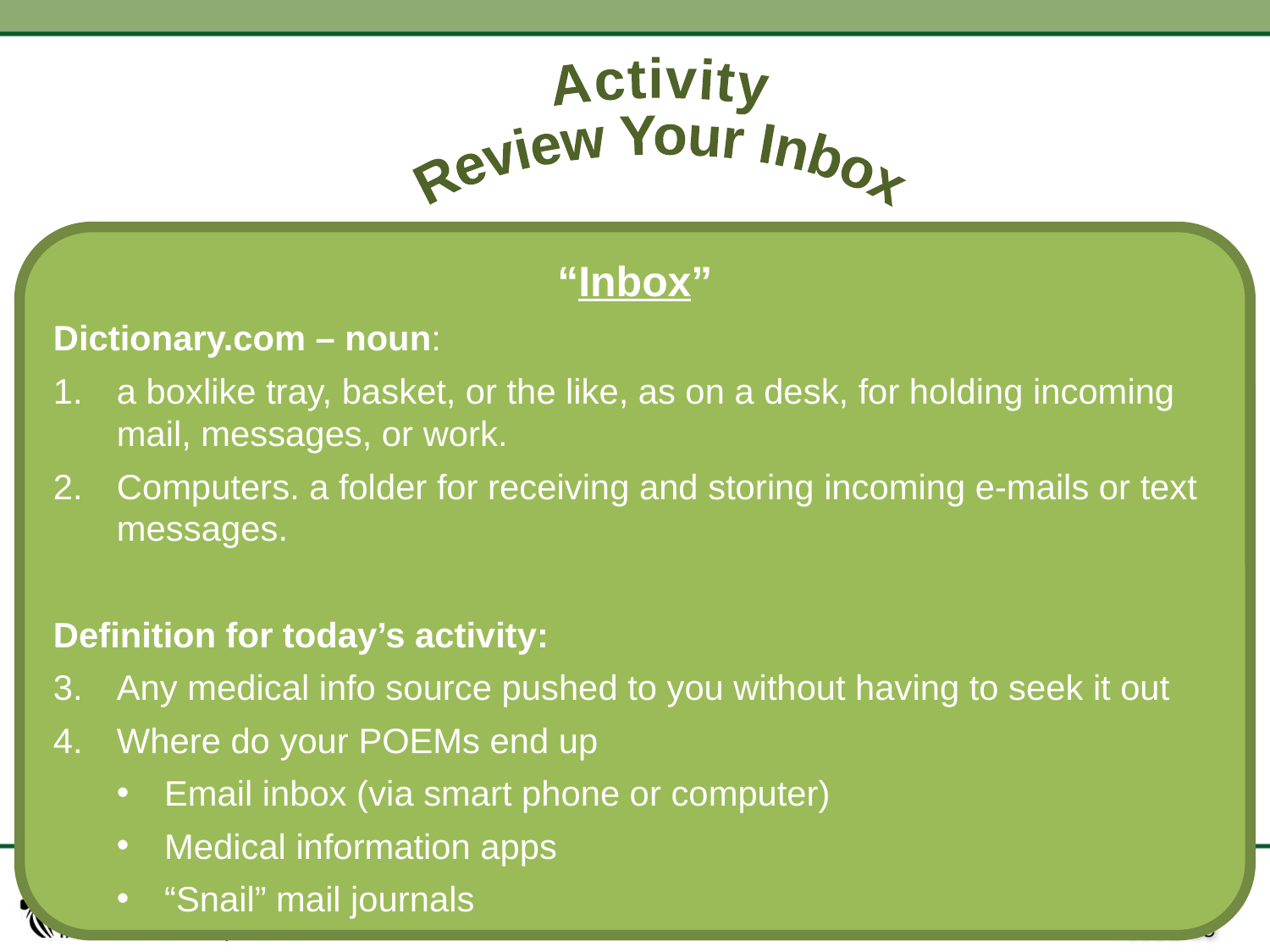

Activity
Review Your Inbox
“Inbox”
Dictionary.com – noun:
a boxlike tray, basket, or the like, as on a desk, for holding incoming mail, messages, or work.
Computers. a folder for receiving and storing incoming e-mails or text messages.

Definition for today’s activity:
Any medical info source pushed to you without having to seek it out
Where do your POEMs end up
Email inbox (via smart phone or computer)
Medical information apps
“Snail” mail journals